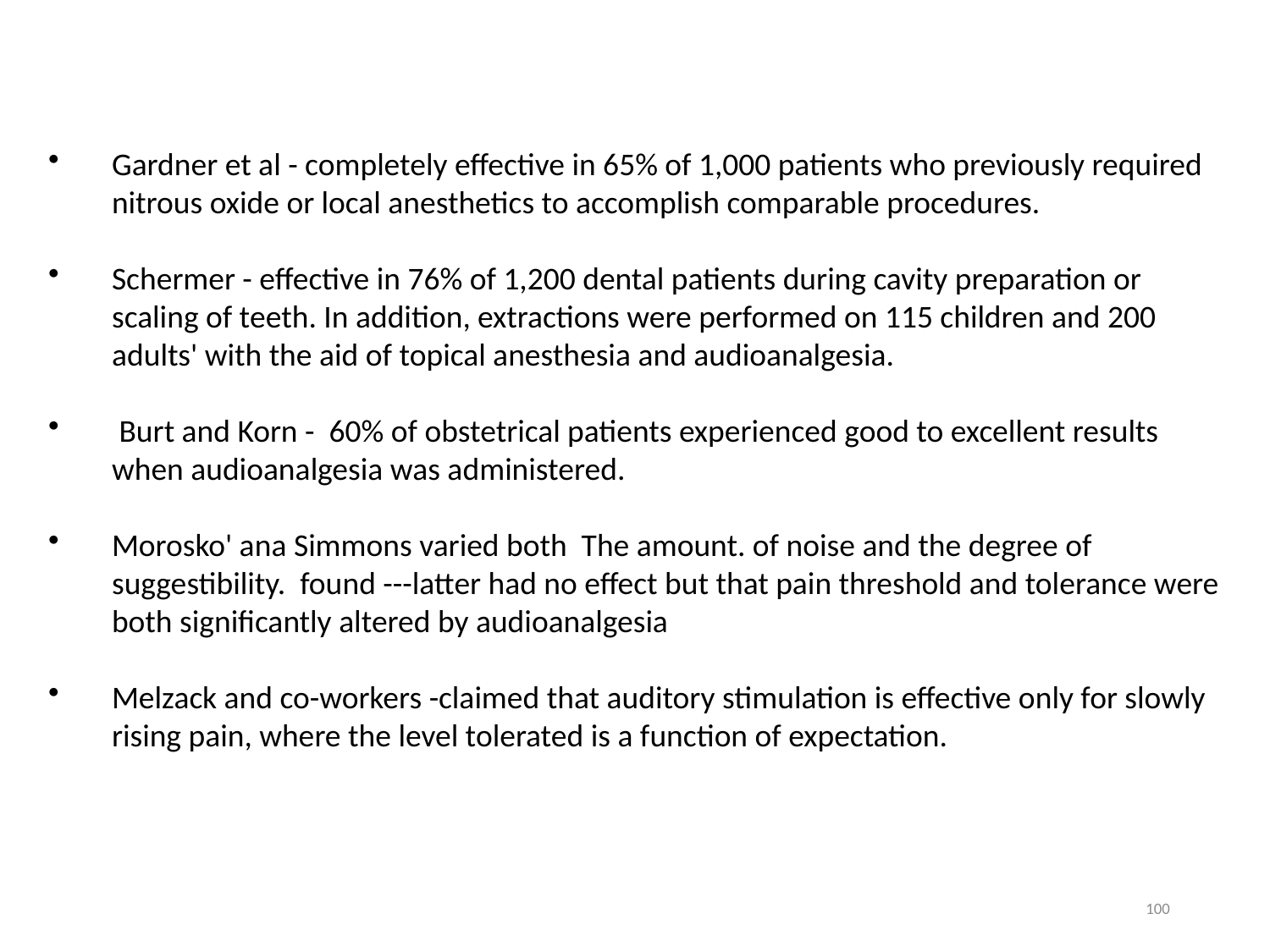

Gardner et al - completely effective in 65% of 1,000 patients who previously required nitrous oxide or local anesthetics to accomplish comparable procedures.

Schermer - effective in 76% of 1,200 dental patients during cavity preparation or scaling of teeth. In addition, extractions were performed on 115 children and 200 adults' with the aid of topical anesthesia and audioanalgesia.

 Burt and Korn -  60% of obstetrical patients experienced good to excellent results when audioanalgesia was administered.

Morosko' ana Simmons varied both  The amount. of noise and the degree of suggestibility.  found ---latter had no effect but that pain threshold and tolerance were both significantly altered by audioanalgesia

Melzack and co-workers -claimed that auditory stimulation is effective only for slowly rising pain, where the level tolerated is a function of expectation.
100